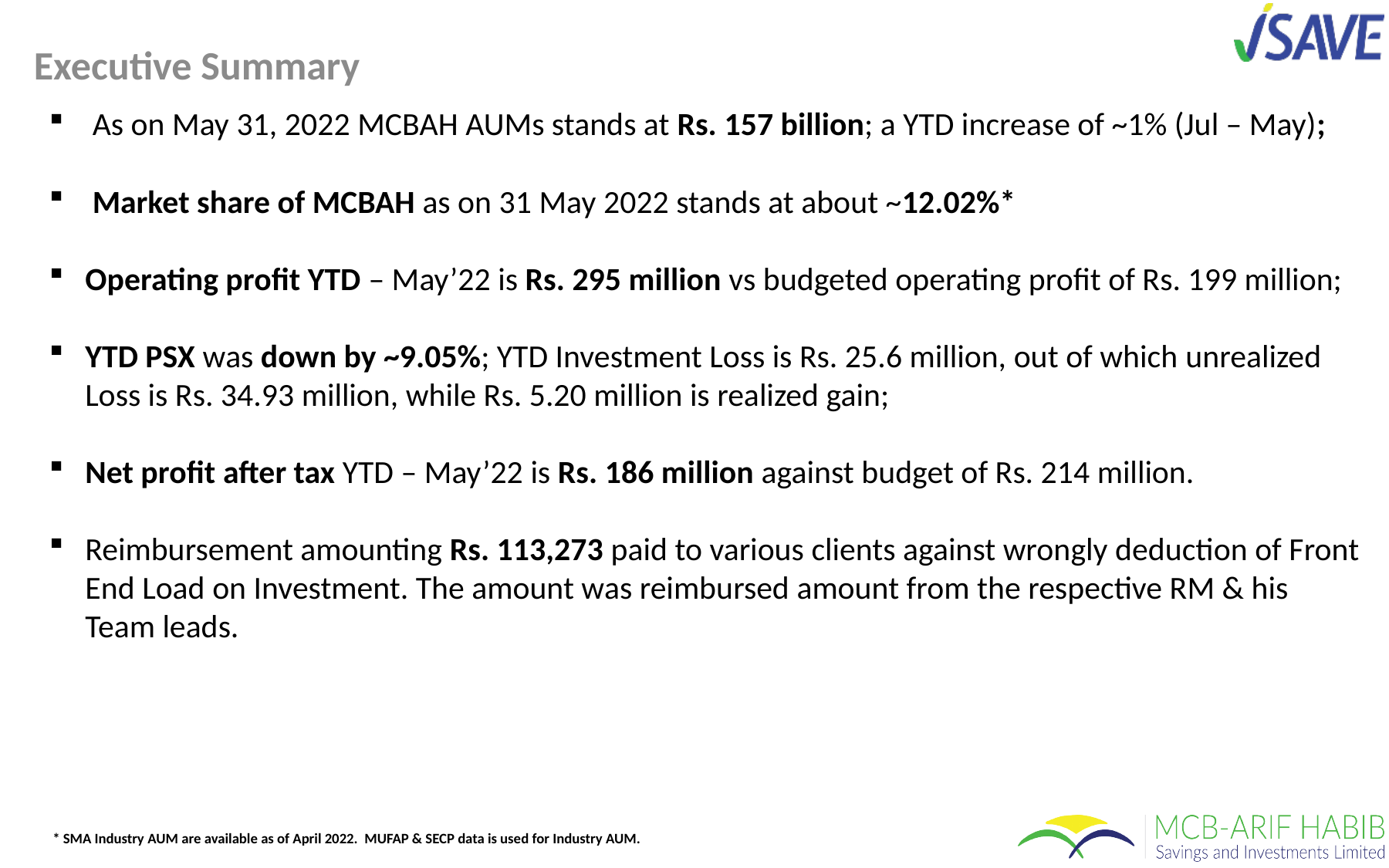

Executive Summary
As on May 31, 2022 MCBAH AUMs stands at Rs. 157 billion; a YTD increase of ~1% (Jul – May);

Market share of MCBAH as on 31 May 2022 stands at about ~12.02%*

Operating profit YTD – May’22 is Rs. 295 million vs budgeted operating profit of Rs. 199 million;

YTD PSX was down by ~9.05%; YTD Investment Loss is Rs. 25.6 million, out of which unrealized Loss is Rs. 34.93 million, while Rs. 5.20 million is realized gain;

Net profit after tax YTD – May’22 is Rs. 186 million against budget of Rs. 214 million.

Reimbursement amounting Rs. 113,273 paid to various clients against wrongly deduction of Front End Load on Investment. The amount was reimbursed amount from the respective RM & his Team leads.

* SMA Industry AUM are available as of April 2022.  MUFAP & SECP data is used for Industry AUM.